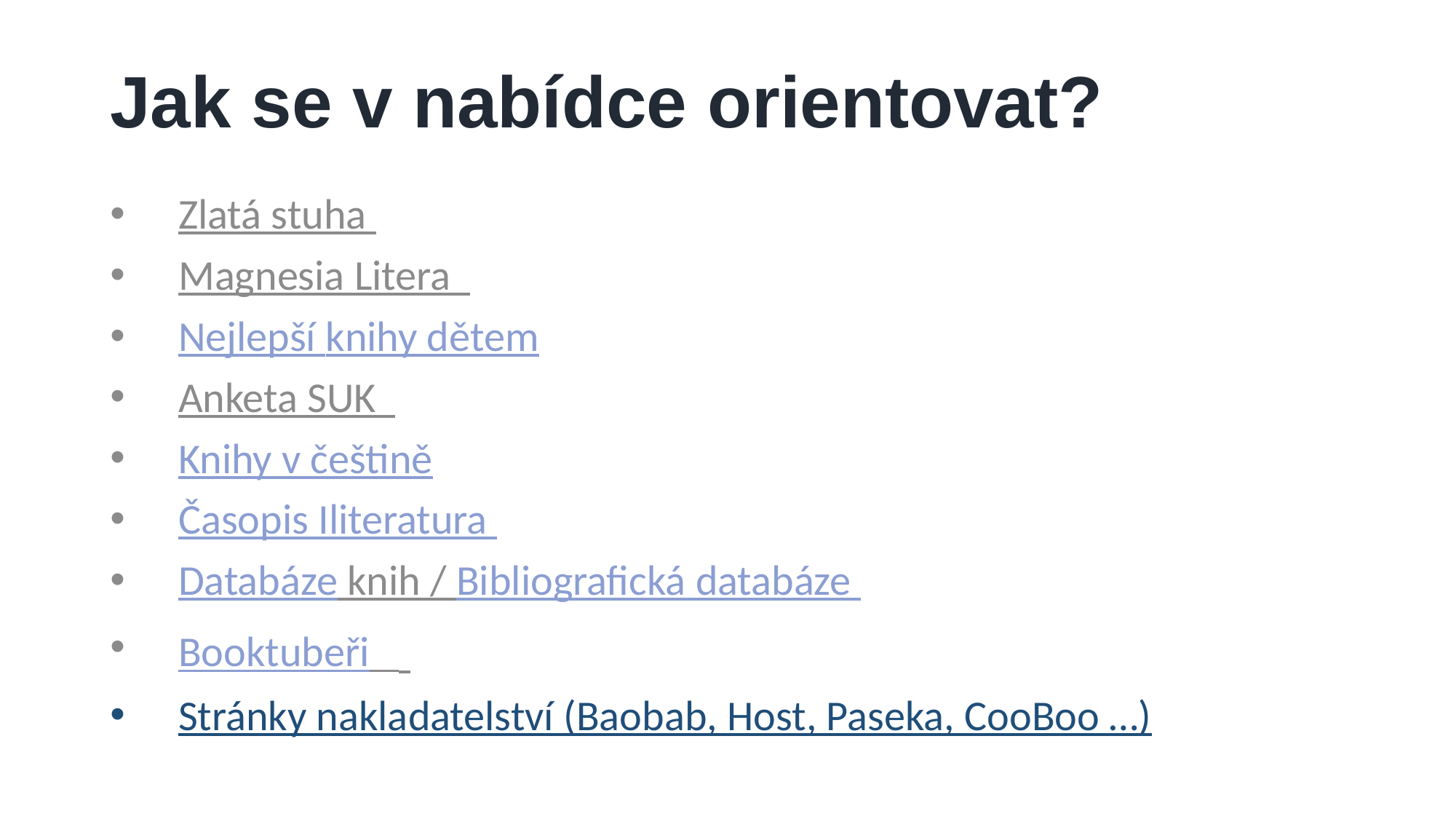

# Jak se v nabídce orientovat?
Zlatá stuha
Magnesia Litera
Nejlepší knihy dětem
Anketa SUK
Knihy v češtině
Časopis Iliteratura
Databáze knih / Bibliografická databáze
Booktubeři
Stránky nakladatelství (Baobab, Host, Paseka, CooBoo …)